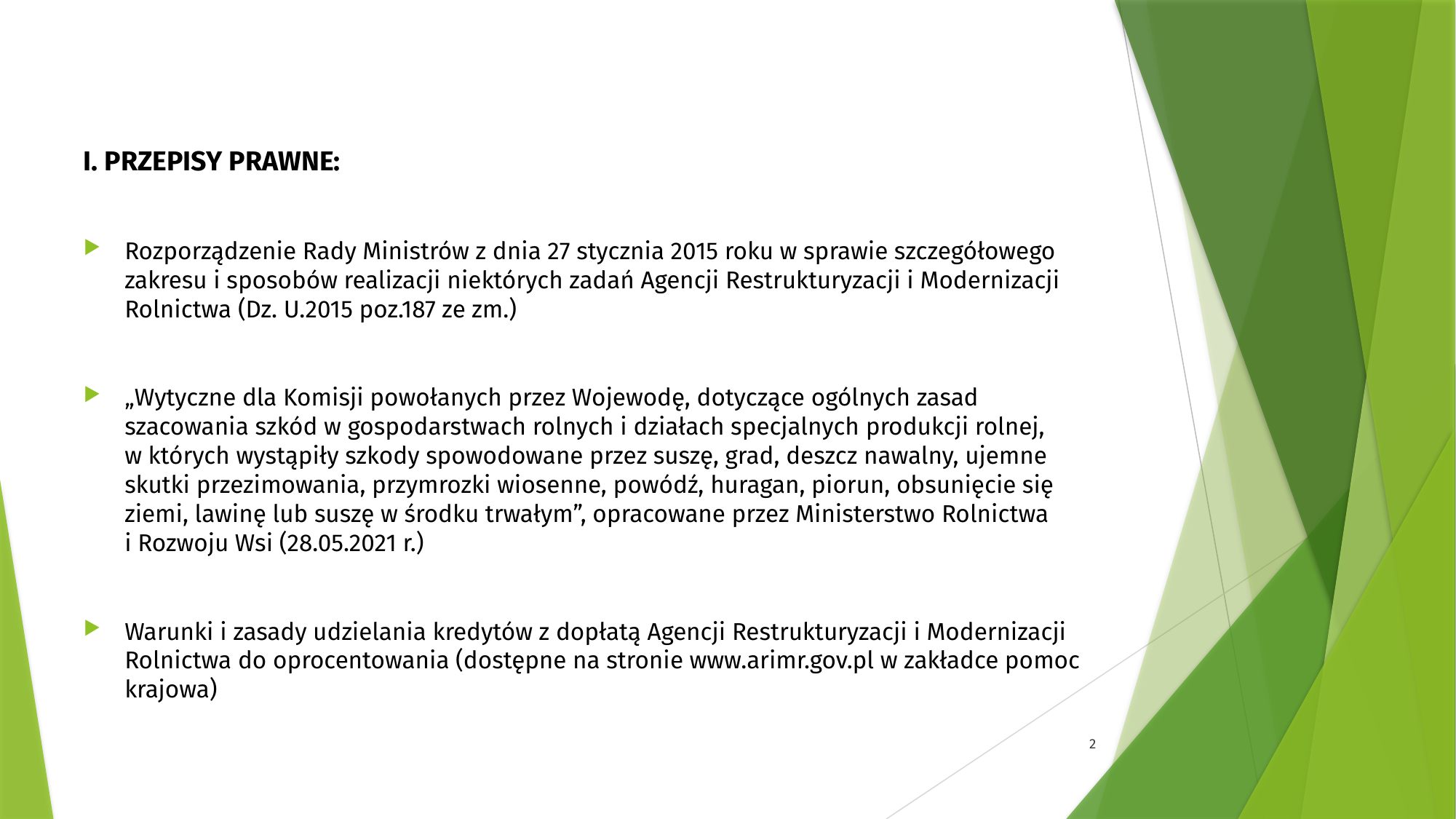

I. PRZEPISY PRAWNE:

Rozporządzenie Rady Ministrów z dnia 27 stycznia 2015 roku w sprawie szczegółowego zakresu i sposobów realizacji niektórych zadań Agencji Restrukturyzacji i Modernizacji Rolnictwa (Dz. U.2015 poz.187 ze zm.)

„Wytyczne dla Komisji powołanych przez Wojewodę, dotyczące ogólnych zasad szacowania szkód w gospodarstwach rolnych i działach specjalnych produkcji rolnej, w których wystąpiły szkody spowodowane przez suszę, grad, deszcz nawalny, ujemne skutki przezimowania, przymrozki wiosenne, powódź, huragan, piorun, obsunięcie się ziemi, lawinę lub suszę w środku trwałym”, opracowane przez Ministerstwo Rolnictwa
i Rozwoju Wsi (28.05.2021 r.)

Warunki i zasady udzielania kredytów z dopłatą Agencji Restrukturyzacji i Modernizacji Rolnictwa do oprocentowania (dostępne na stronie www.arimr.gov.pl w zakładce pomoc krajowa)

2